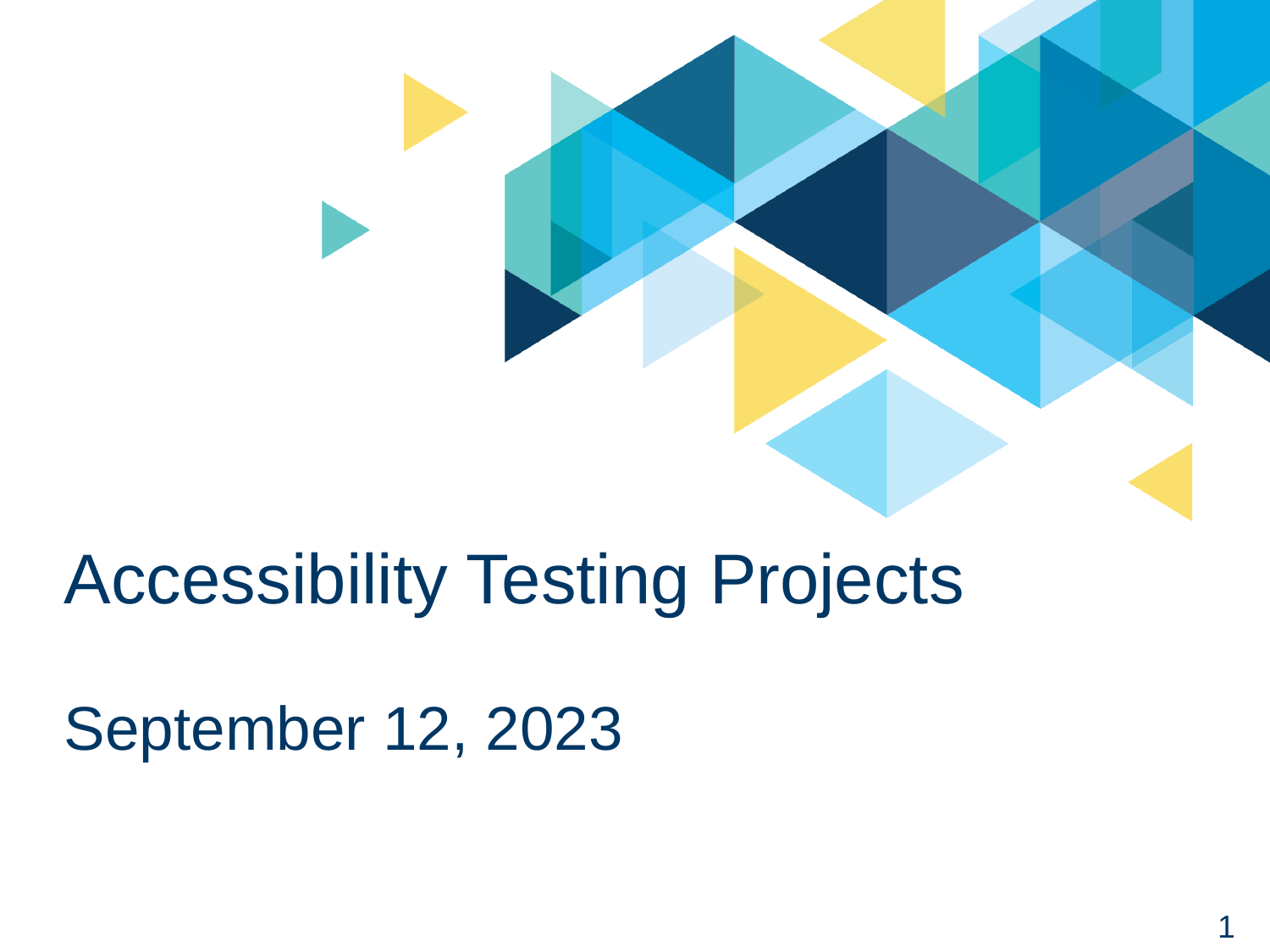

# Accessibility Testing Projects
September 12, 2023
1